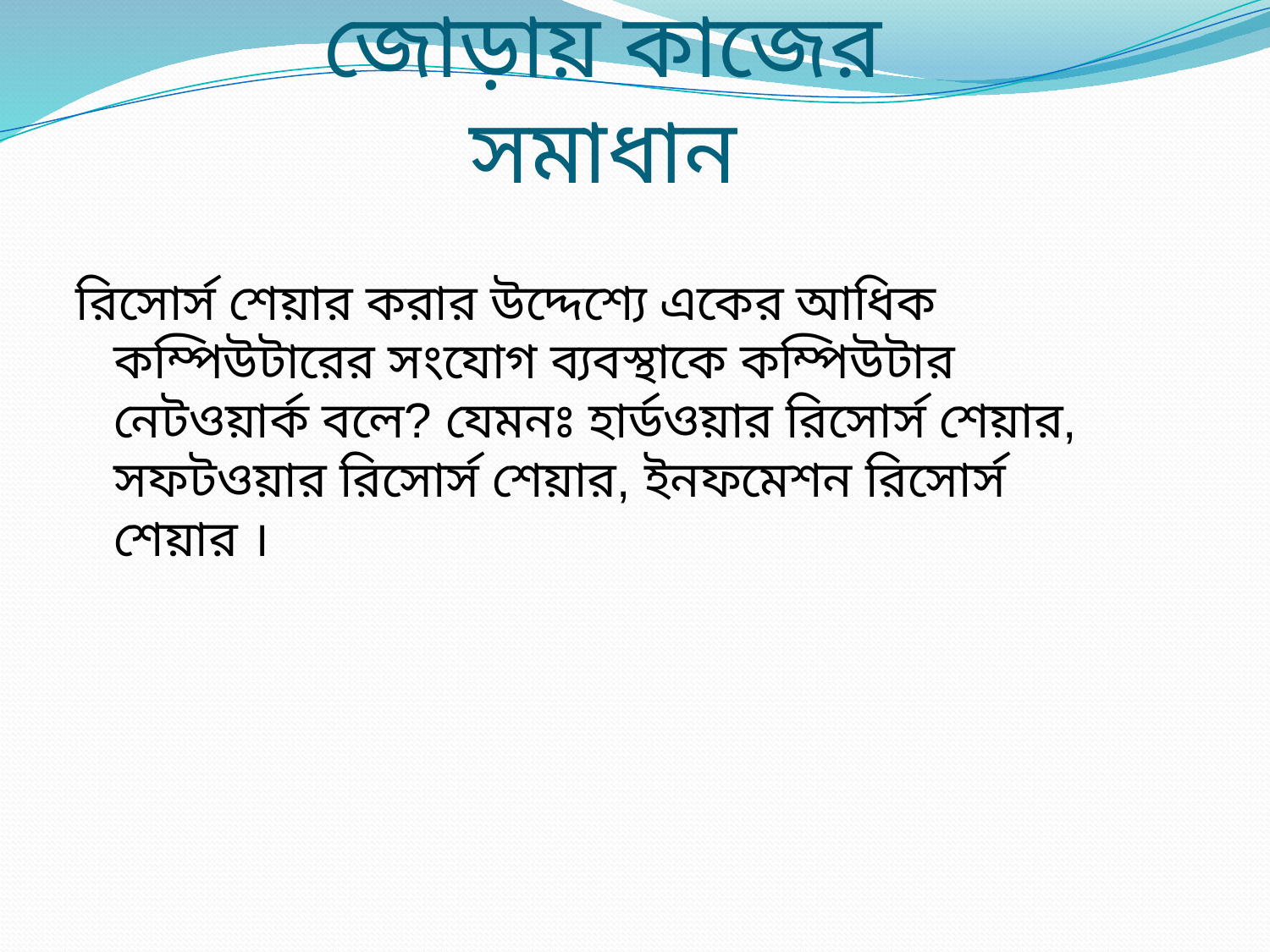

# জোড়ায় কাজের সমাধান
রিসোর্স শেয়ার করার উদ্দেশ্যে একের আধিক কম্পিউটারের সংযোগ ব্যবস্থাকে কম্পিউটার নেটওয়ার্ক বলে? যেমনঃ হার্ডওয়ার রিসোর্স শেয়ার, সফটওয়ার রিসোর্স শেয়ার, ইনফমেশন রিসোর্স শেয়ার ।